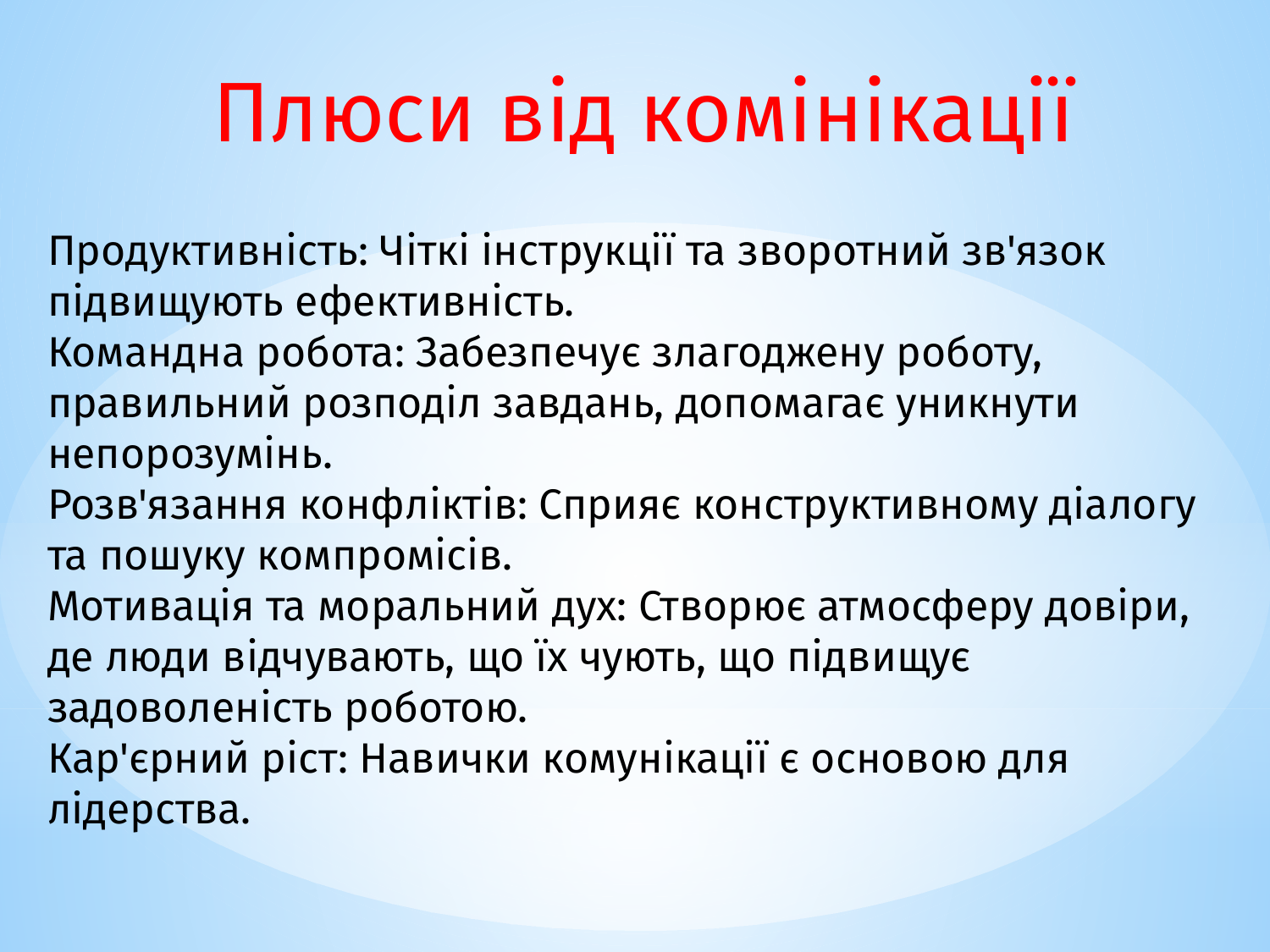

Плюси від комінікації

Продуктивність: Чіткі інструкції та зворотний зв'язок підвищують ефективність.
Командна робота: Забезпечує злагоджену роботу, правильний розподіл завдань, допомагає уникнути непорозумінь.
Розв'язання конфліктів: Сприяє конструктивному діалогу та пошуку компромісів.
Мотивація та моральний дух: Створює атмосферу довіри, де люди відчувають, що їх чують, що підвищує задоволеність роботою.
Кар'єрний ріст: Навички комунікації є основою для лідерства.